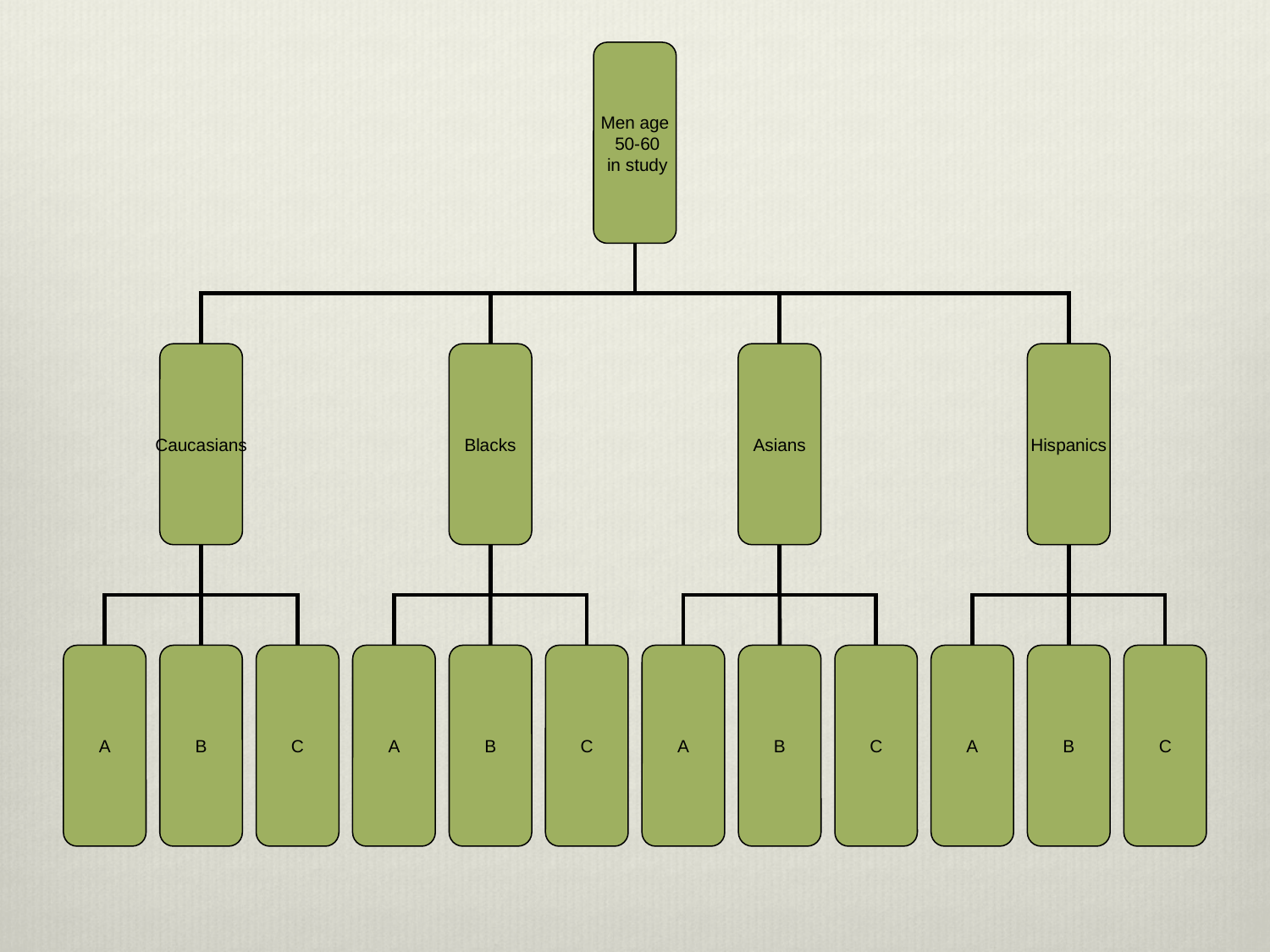

Men age
 50-60
 in study
Caucasians
Blacks
Asians
Hispanics
A
B
C
A
B
C
A
B
C
A
B
C